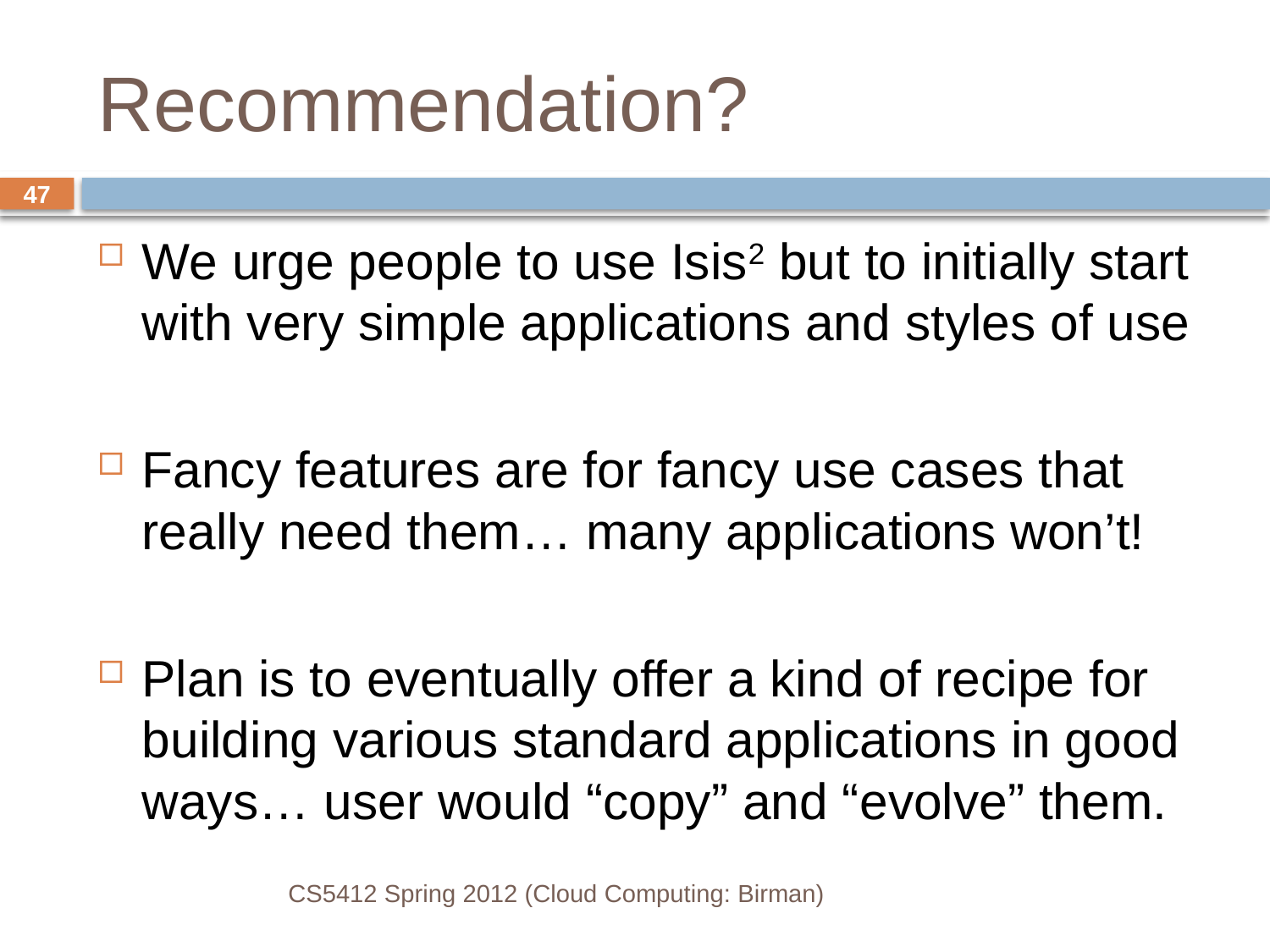

# Recommendation?
47
We urge people to use Isis2 but to initially start with very simple applications and styles of use

Fancy features are for fancy use cases that really need them… many applications won’t!

Plan is to eventually offer a kind of recipe for building various standard applications in good ways… user would “copy” and “evolve” them.
CS5412 Spring 2012 (Cloud Computing: Birman)